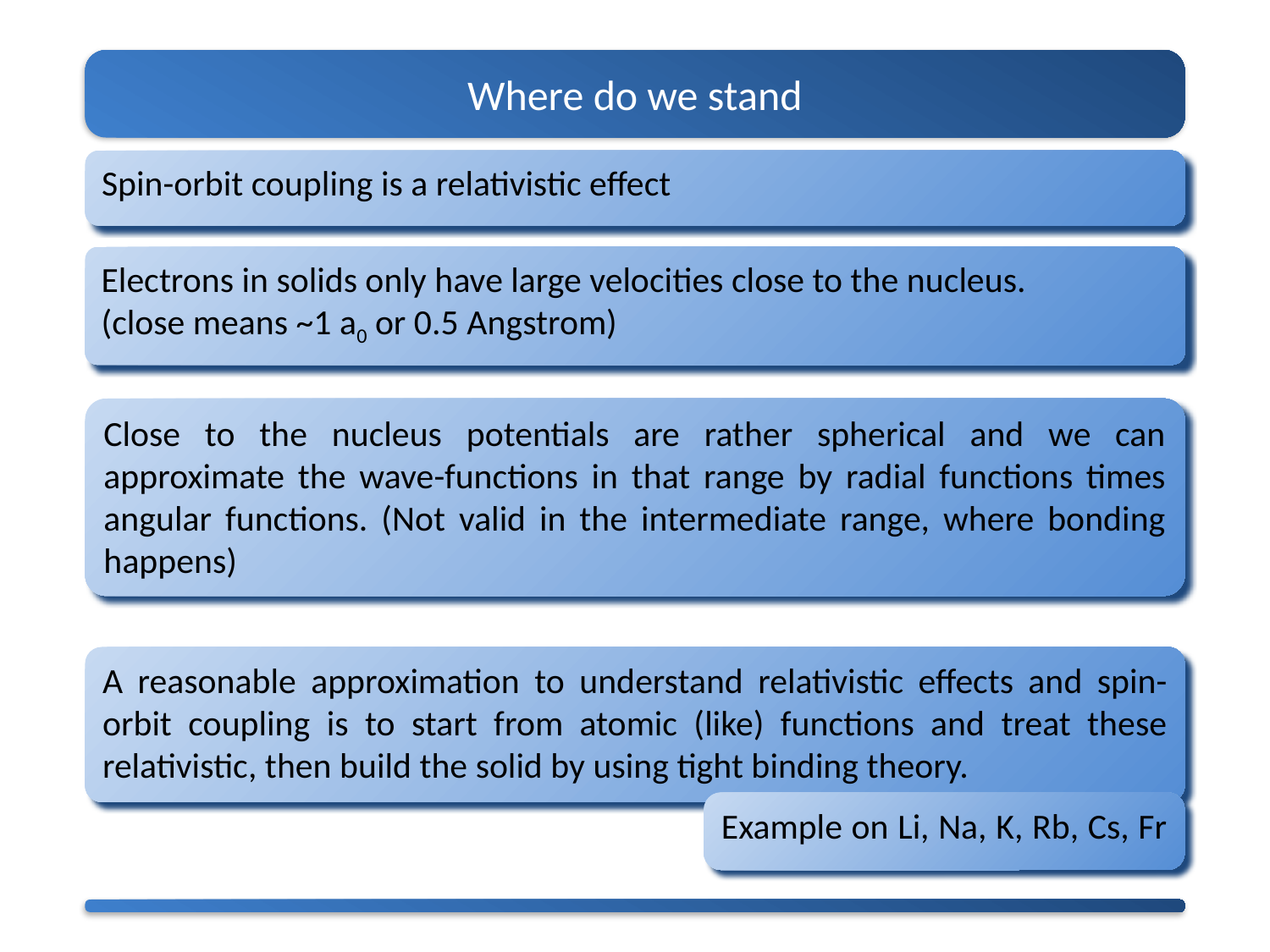

Where do we stand
Spin-orbit coupling is a relativistic effect

Electrons in solids only have large velocities close to the nucleus.
(close means ~1 a0 or 0.5 Angstrom)

Close to the nucleus potentials are rather spherical and we can approximate the wave-functions in that range by radial functions times angular functions. (Not valid in the intermediate range, where bonding happens)

A reasonable approximation to understand relativistic effects and spin-orbit coupling is to start from atomic (like) functions and treat these relativistic, then build the solid by using tight binding theory.

Example on Li, Na, K, Rb, Cs, Fr